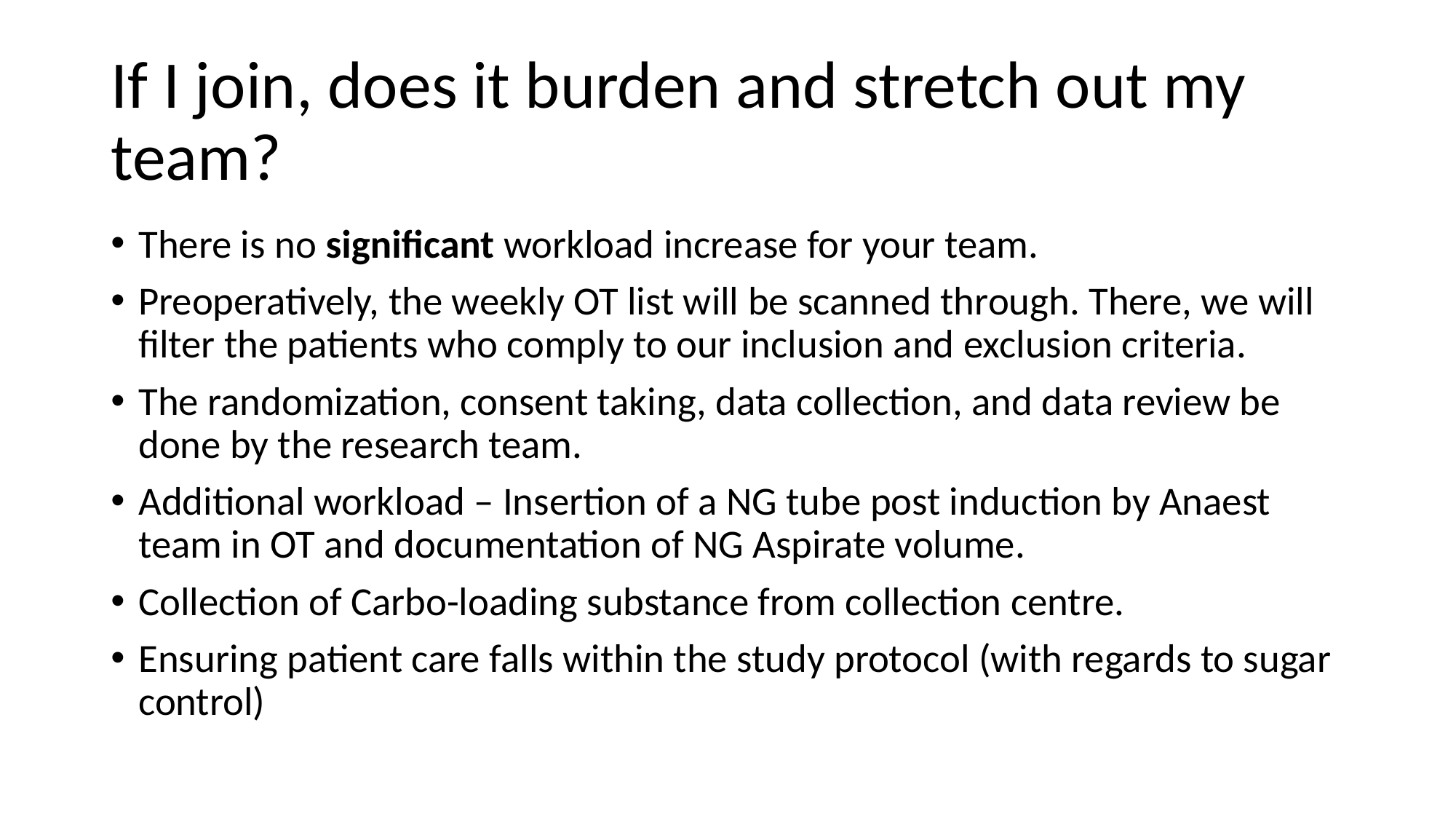

# If I join, does it burden and stretch out my team?
There is no significant workload increase for your team.
Preoperatively, the weekly OT list will be scanned through. There, we will filter the patients who comply to our inclusion and exclusion criteria.
The randomization, consent taking, data collection, and data review be done by the research team.
Additional workload – Insertion of a NG tube post induction by Anaest team in OT and documentation of NG Aspirate volume.
Collection of Carbo-loading substance from collection centre.
Ensuring patient care falls within the study protocol (with regards to sugar control)